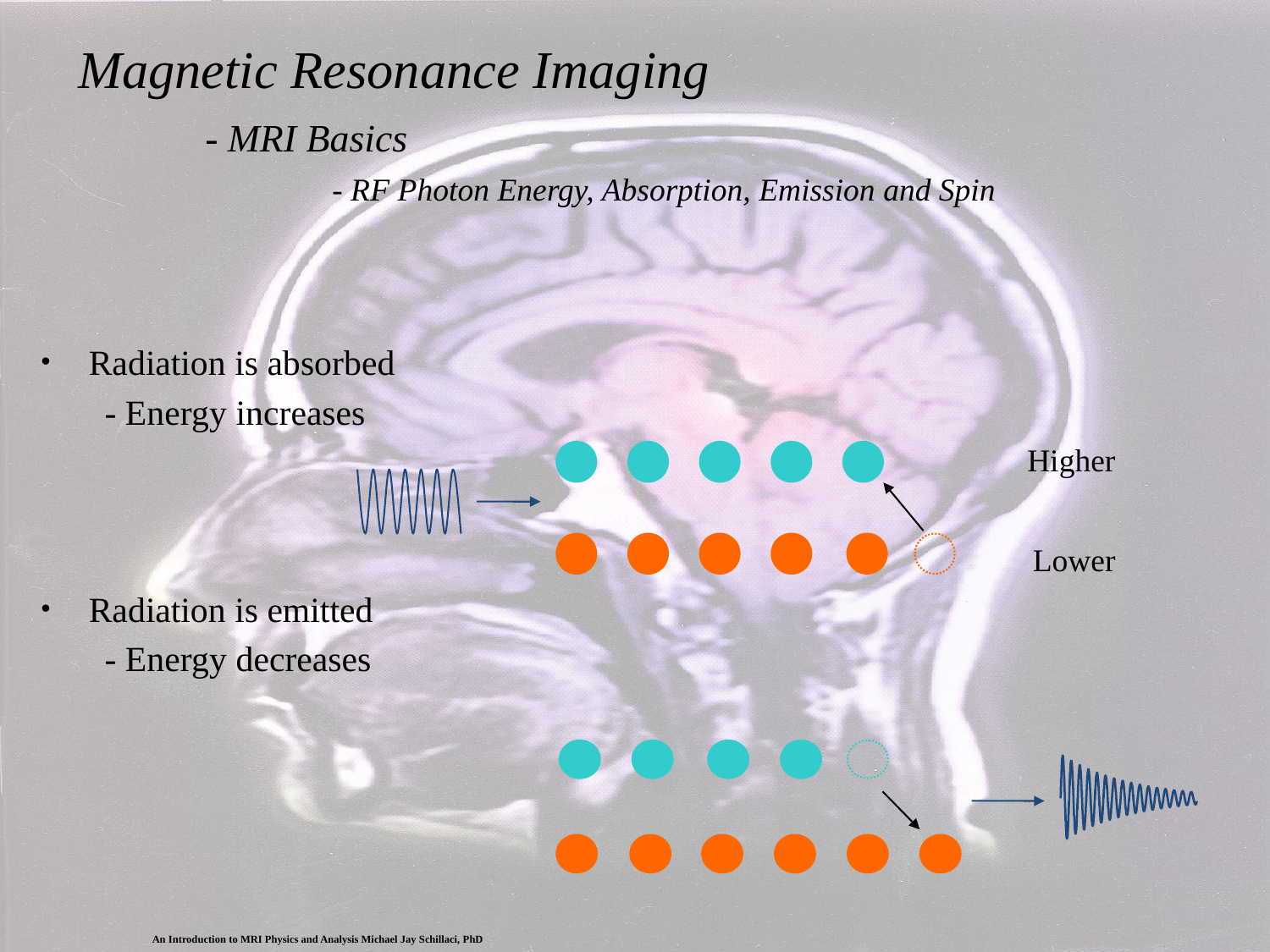

Magnetic Resonance Imaging
	- MRI Basics
		- RF Photon Energy, Absorption, Emission and Spin
Radiation is absorbed
- Energy increases

Radiation is emitted
- Energy decreases
Higher

Lower

An Introduction to MRI Physics and Analysis Michael Jay Schillaci, PhD